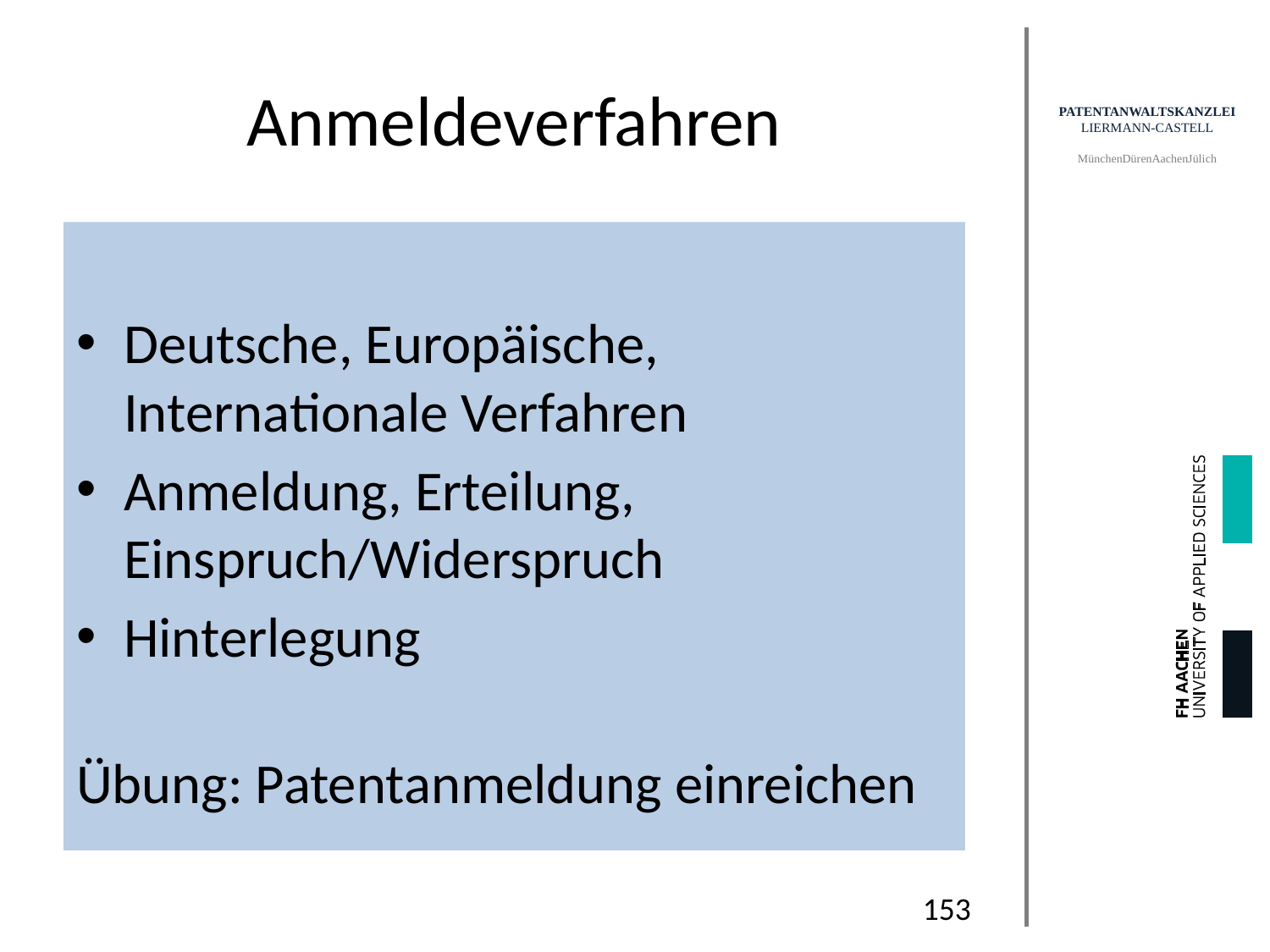

# Anmeldeverfahren

Deutsche, Europäische, Internationale Verfahren
Anmeldung, Erteilung, Einspruch/Widerspruch
Hinterlegung
Übung: Patentanmeldung einreichen

153